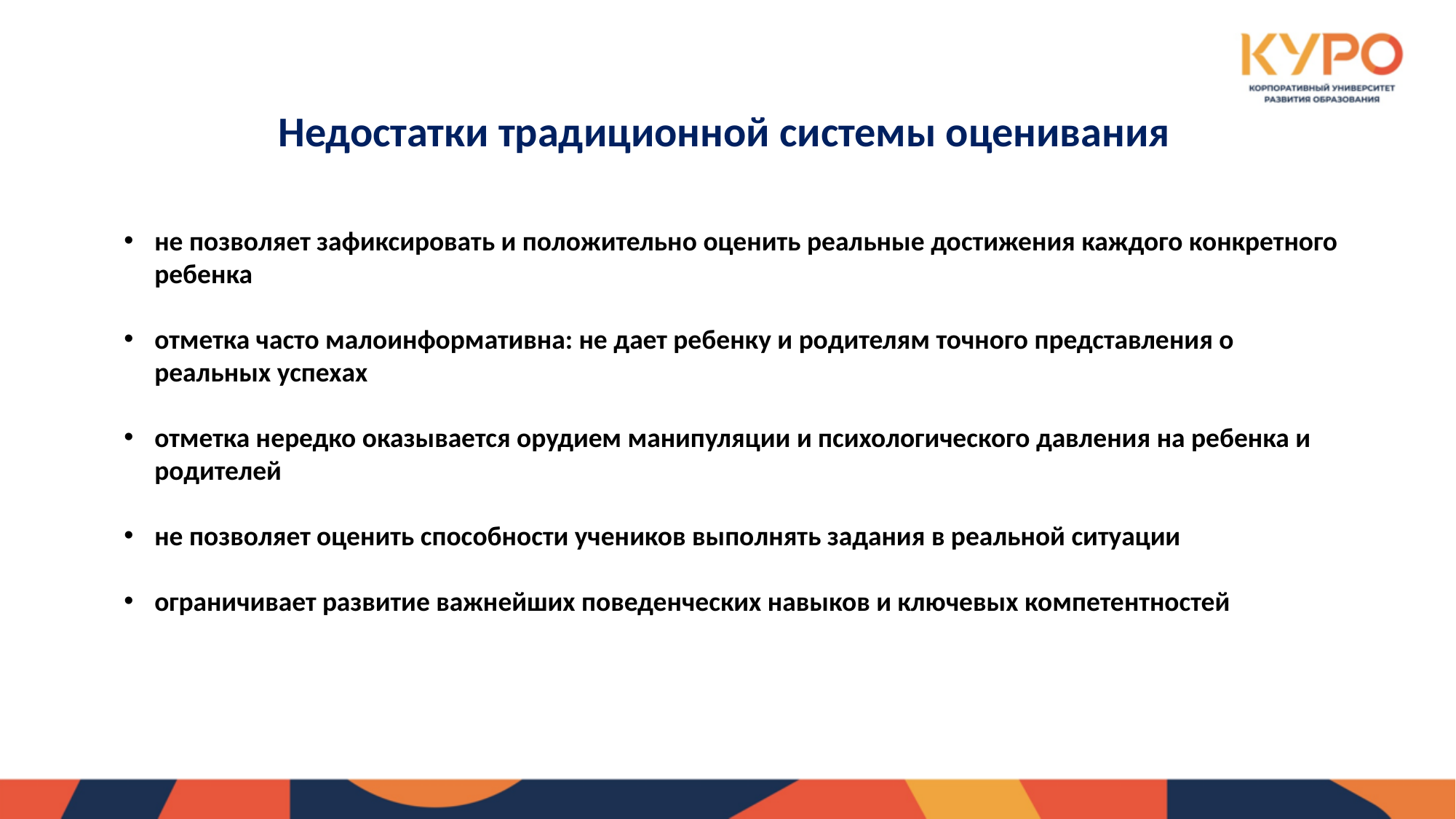

# Недостатки традиционной системы оценивания
не позволяет зафиксировать и положительно оценить реальные достижения каждого конкретного ребенка

отметка часто малоинформативна: не дает ребенку и родителям точного представления о реальных успехах

отметка нередко оказывается орудием манипуляции и психологического давления на ребенка и родителей

не позволяет оценить способности учеников выполнять задания в реальной ситуации

ограничивает развитие важнейших поведенческих навыков и ключевых компетентностей